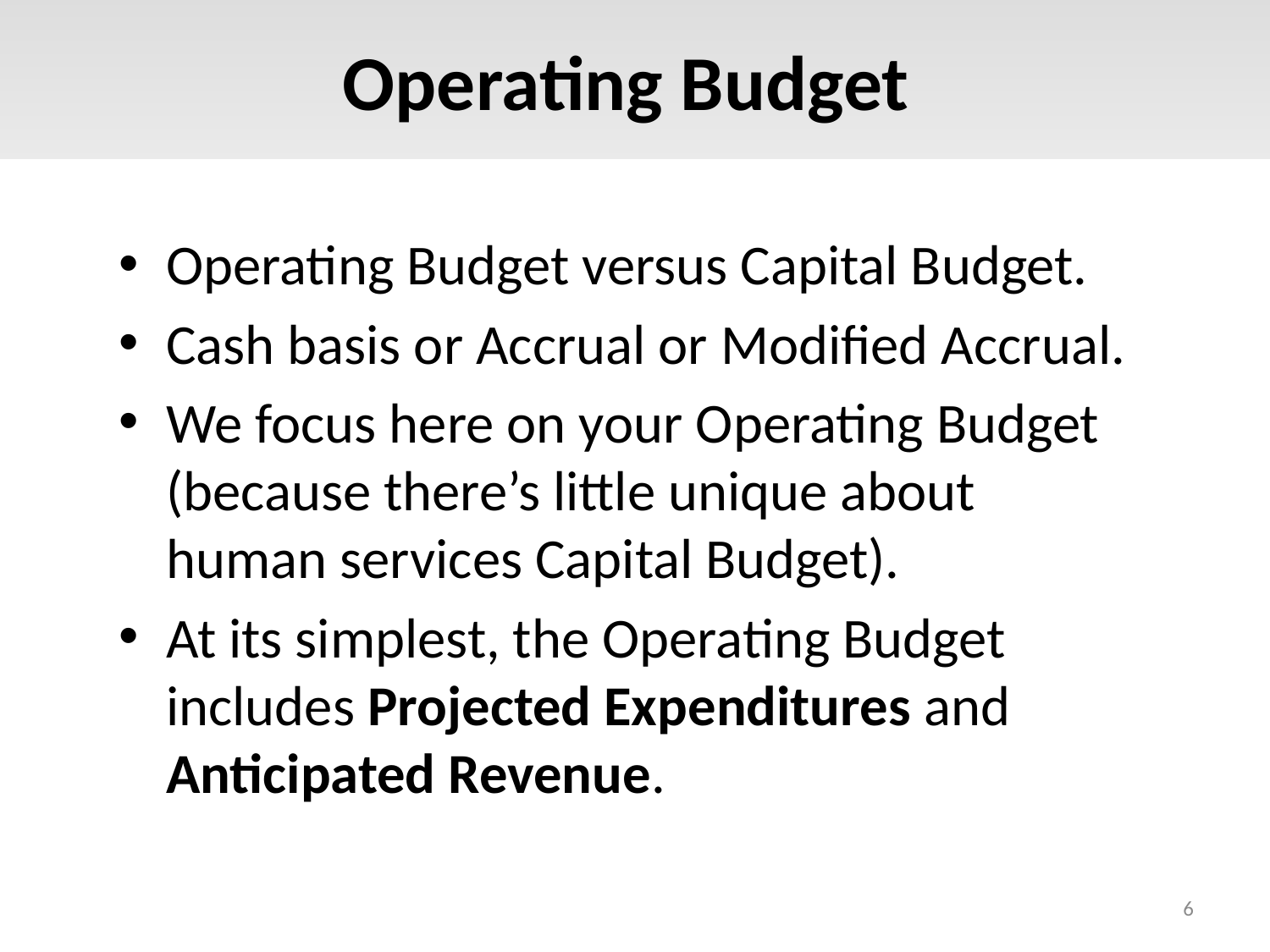

Operating Budget
Operating Budget versus Capital Budget.
Cash basis or Accrual or Modified Accrual.
We focus here on your Operating Budget (because there’s little unique about human services Capital Budget).
At its simplest, the Operating Budget includes Projected Expenditures and Anticipated Revenue.

6